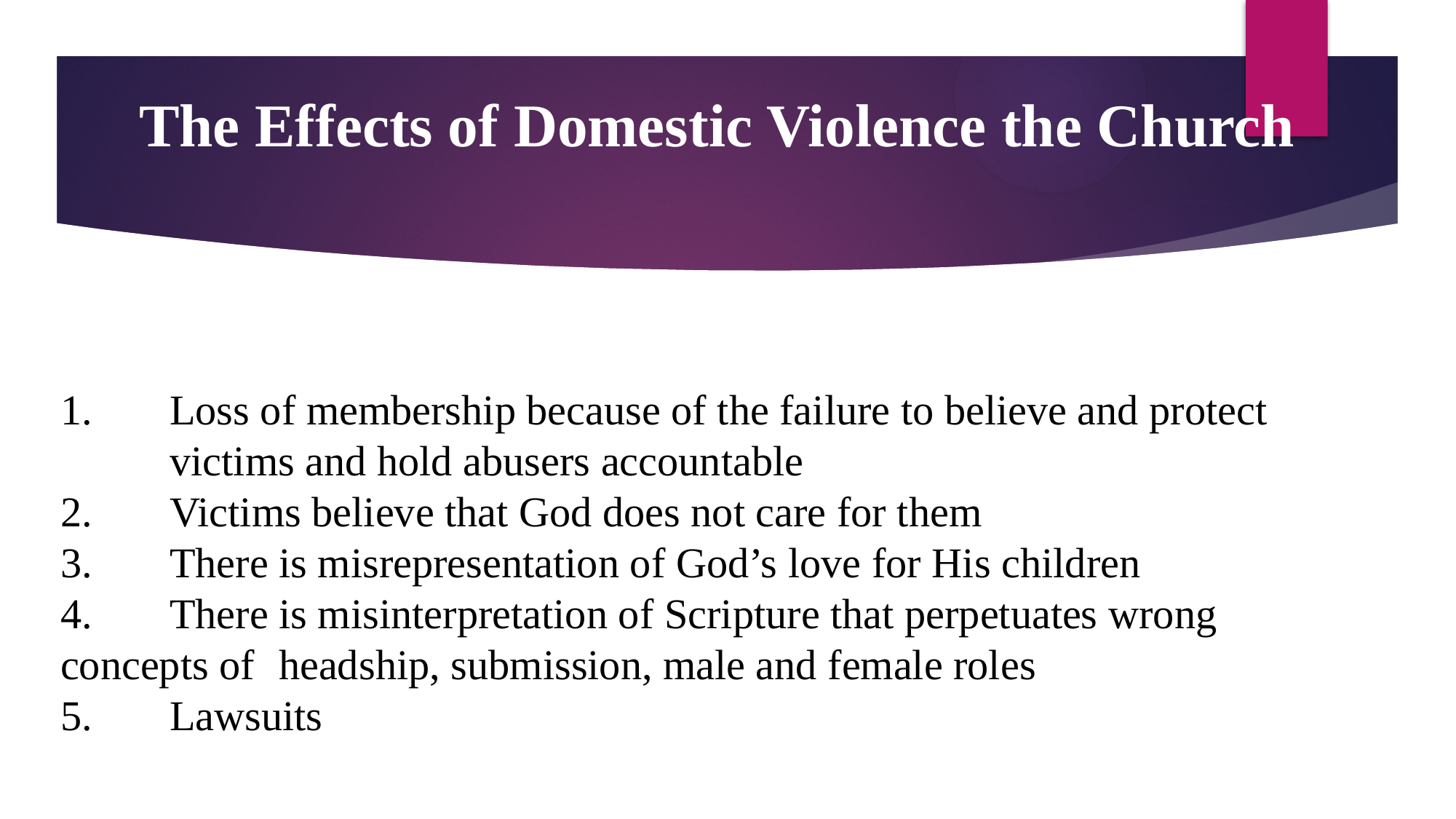

The Effects of Domestic Violence the Church
1. 	Loss of membership because of the failure to believe and protect
	victims and hold abusers accountable
2.	Victims believe that God does not care for them
3.	There is misrepresentation of God’s love for His children
4. 	There is misinterpretation of Scripture that perpetuates wrong concepts of 	headship, submission, male and female roles
5.	Lawsuits